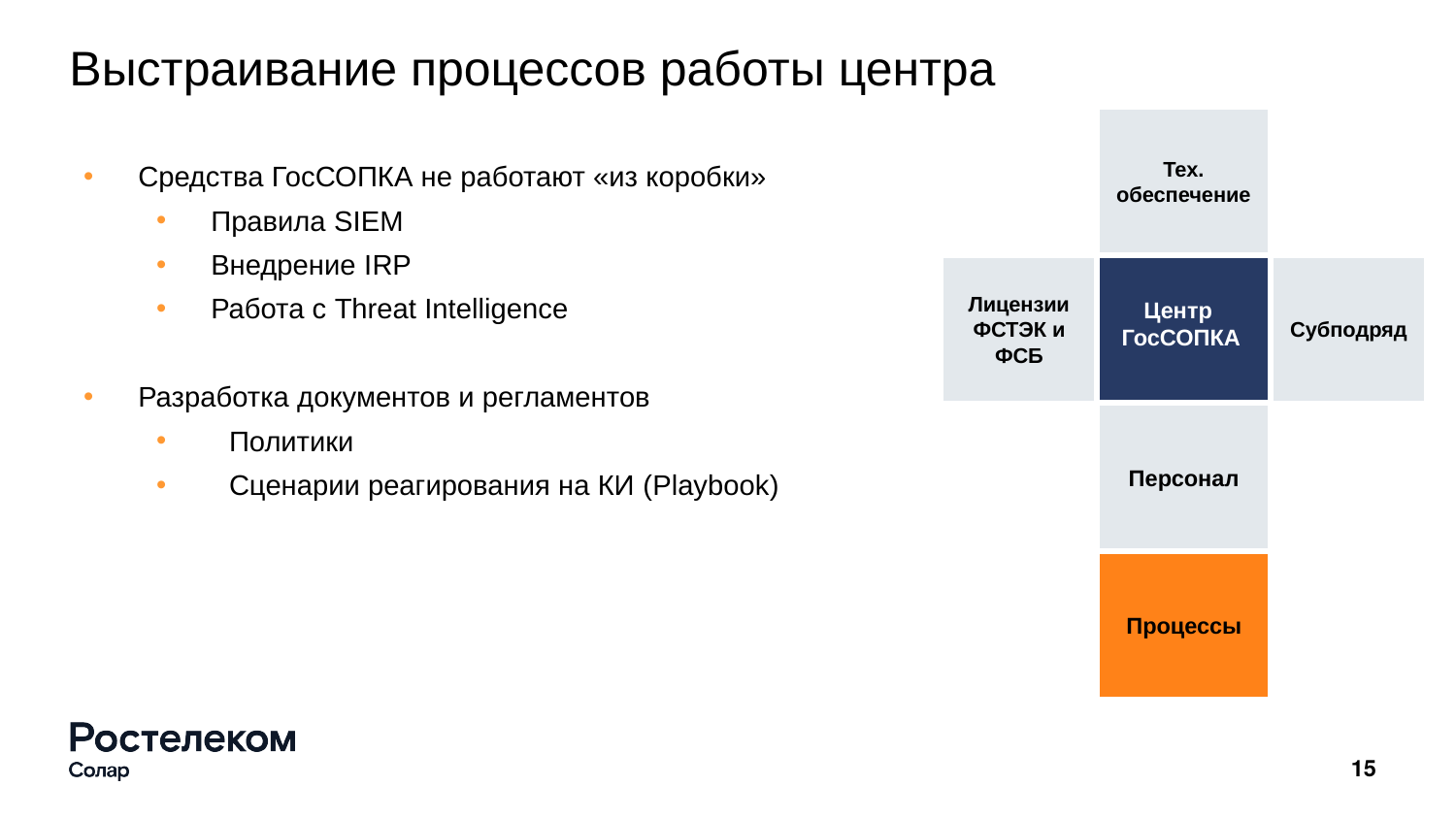

# Выстраивание процессов работы центра
Тех.
обеспечение
Средства ГосСОПКА не работают «из коробки»
Правила SIEM
Внедрение IRP
Работа с Threat Intelligence

Разработка документов и регламентов
Политики
Сценарии реагирования на КИ (Playbook)

Лицензии
ФСТЭК и ФСБ
Субподряд
Центр
ГосСОПКА
Персонал
Процессы